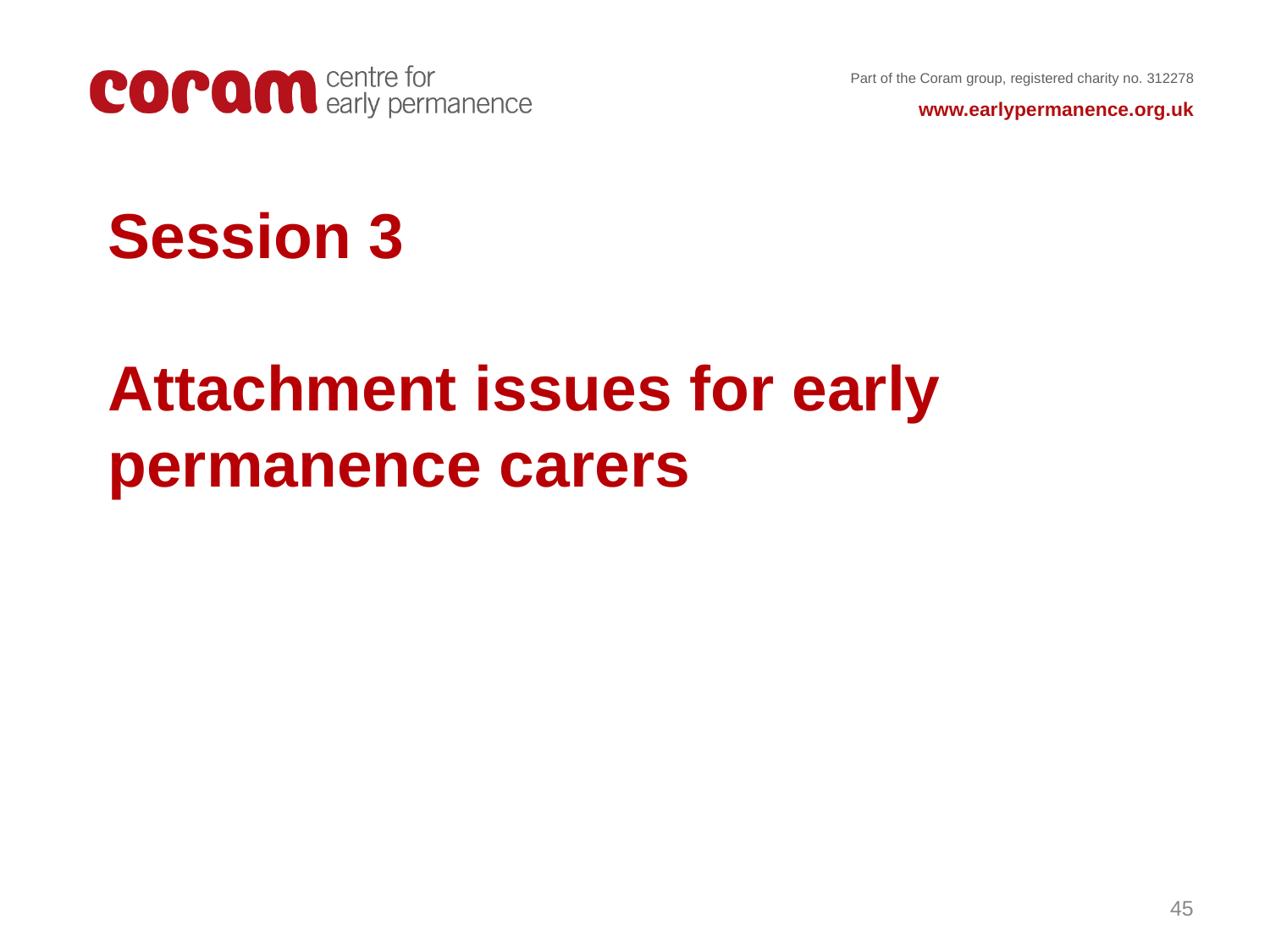

# Session 3 Attachment issues for early permanence carers
45